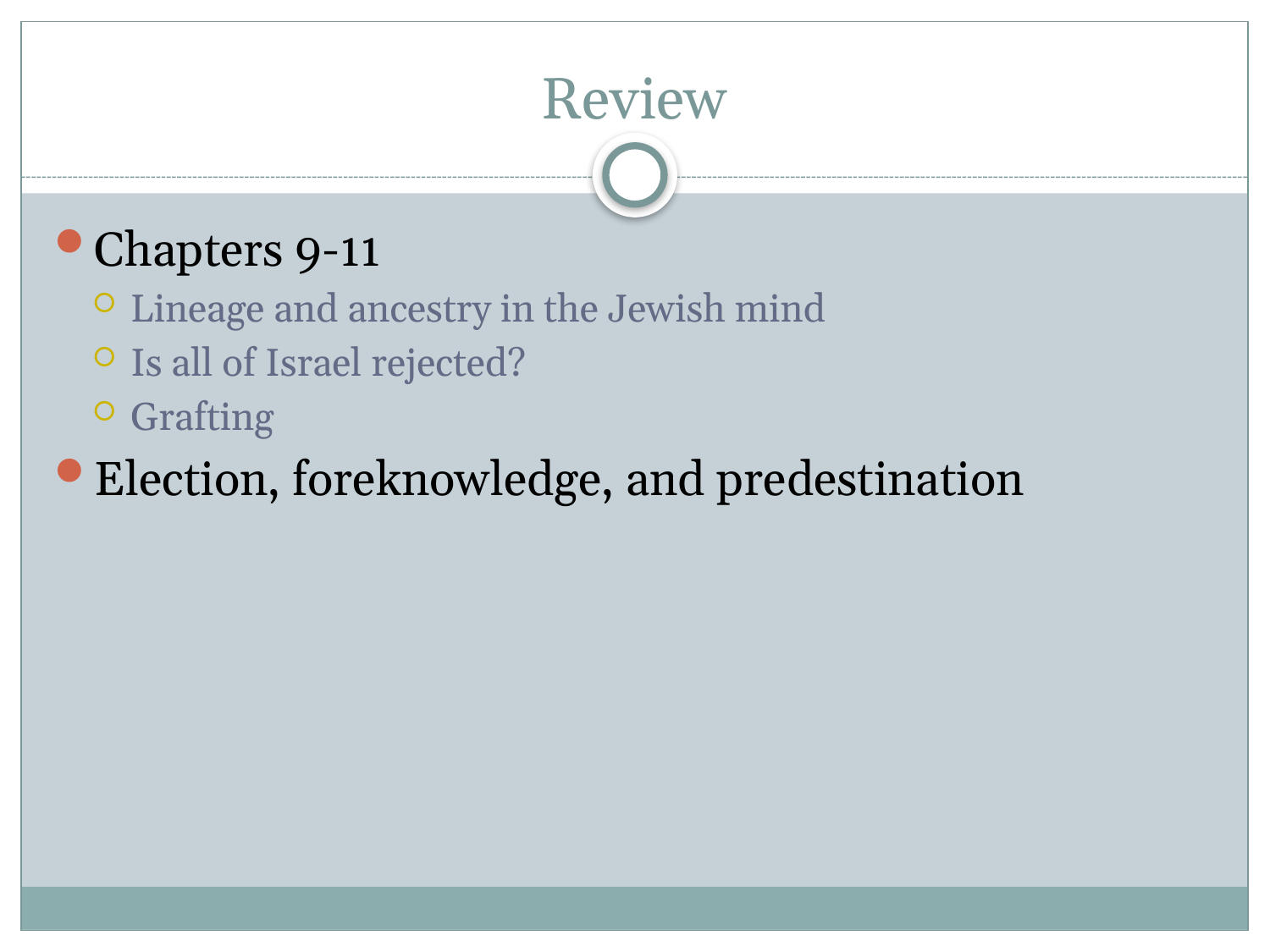

# Review
Chapters 9-11
Lineage and ancestry in the Jewish mind
Is all of Israel rejected?
Grafting
Election, foreknowledge, and predestination